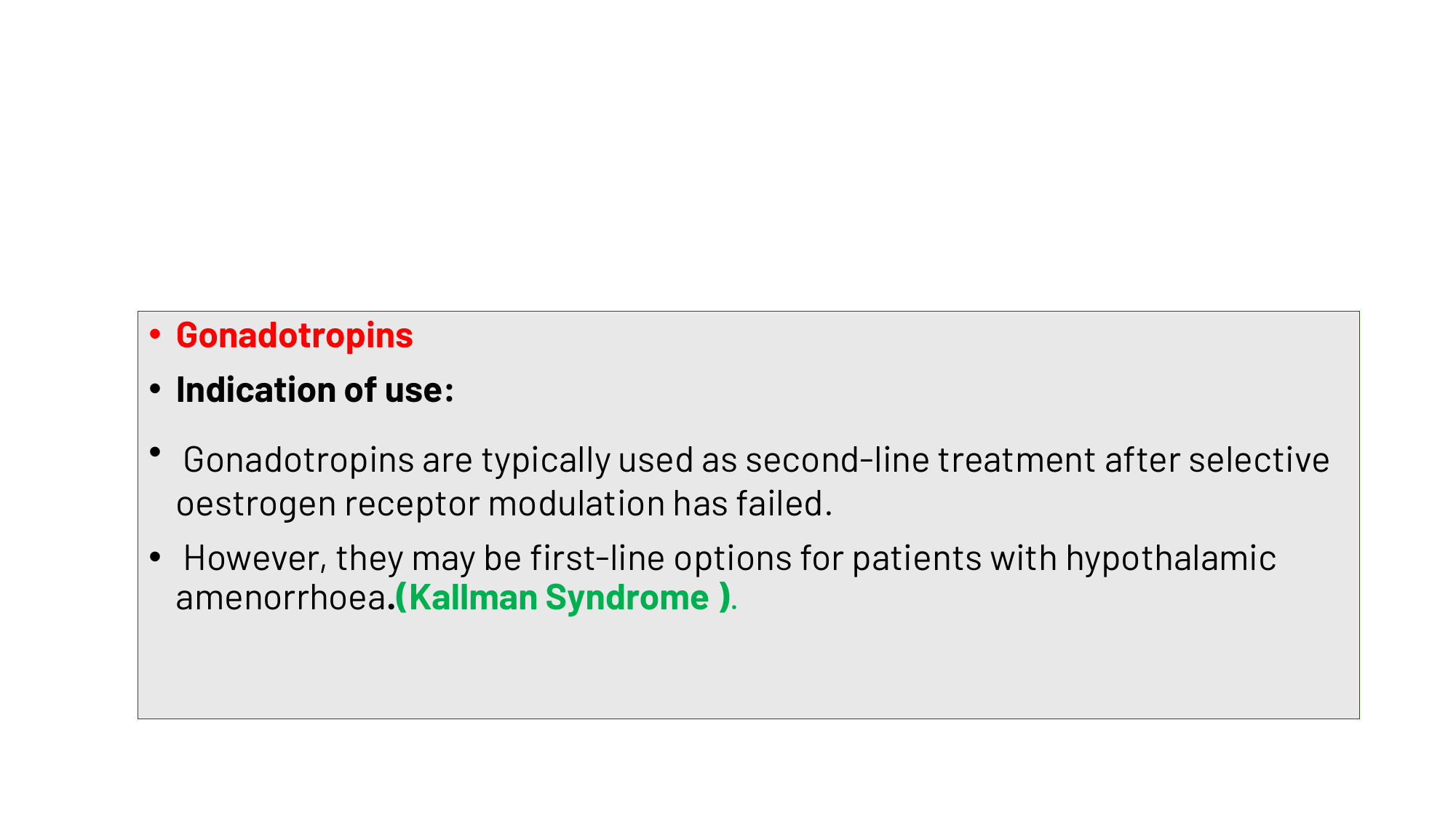

Gonadotropins
Indication of use:
 Gonadotropins are typically used as second-line treatment after selective oestrogen receptor modulation has failed.
 However, they may be first-line options for patients with hypothalamic amenorrhoea.(Kallman Syndrome ).